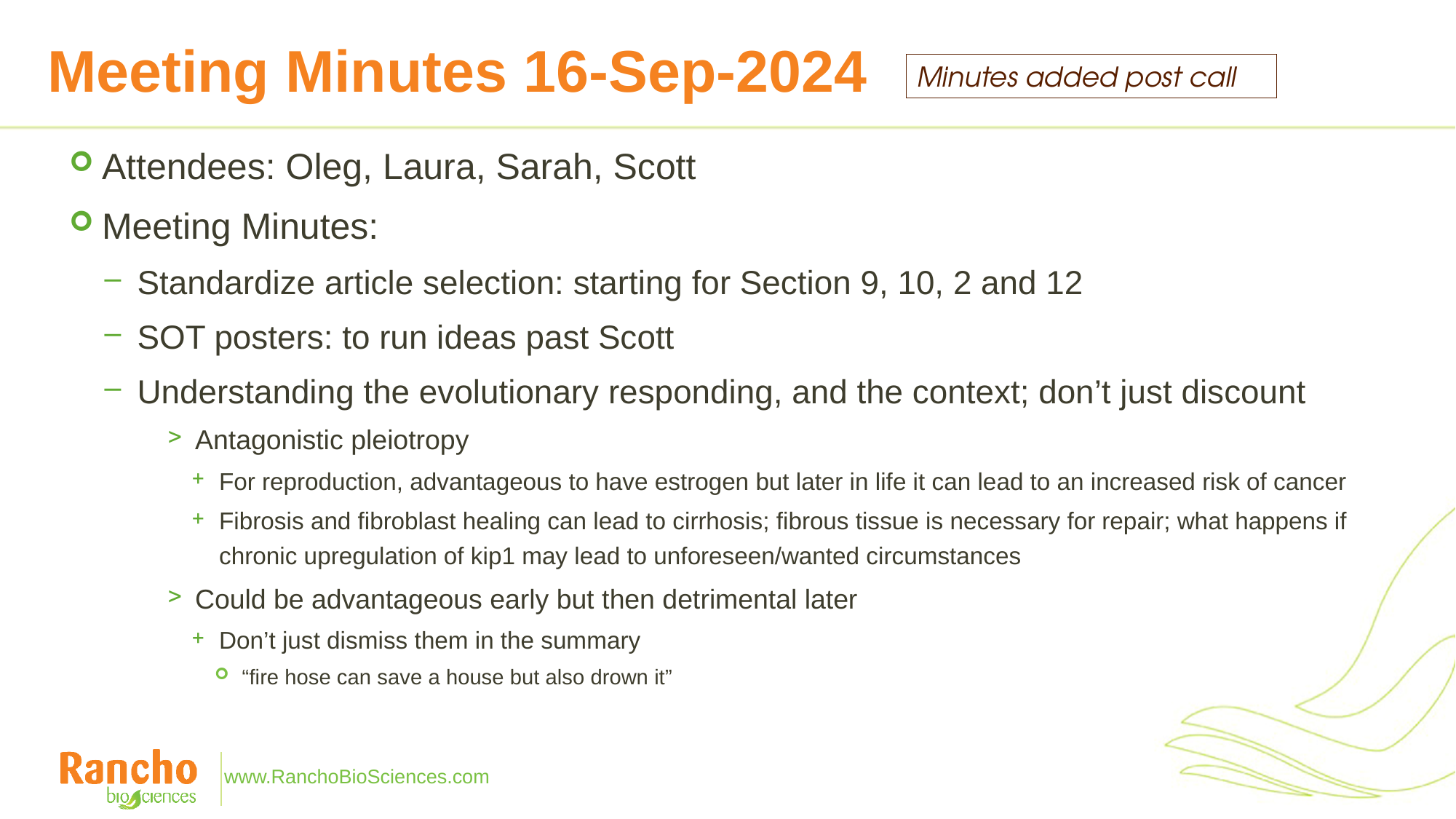

# Meeting Minutes 16-Sep-2024
Minutes added post call
Attendees: Oleg, Laura, Sarah, Scott
Meeting Minutes:
Standardize article selection: starting for Section 9, 10, 2 and 12
SOT posters: to run ideas past Scott
Understanding the evolutionary responding, and the context; don’t just discount
Antagonistic pleiotropy
For reproduction, advantageous to have estrogen but later in life it can lead to an increased risk of cancer
Fibrosis and fibroblast healing can lead to cirrhosis; fibrous tissue is necessary for repair; what happens if chronic upregulation of kip1 may lead to unforeseen/wanted circumstances
Could be advantageous early but then detrimental later
Don’t just dismiss them in the summary
“fire hose can save a house but also drown it”